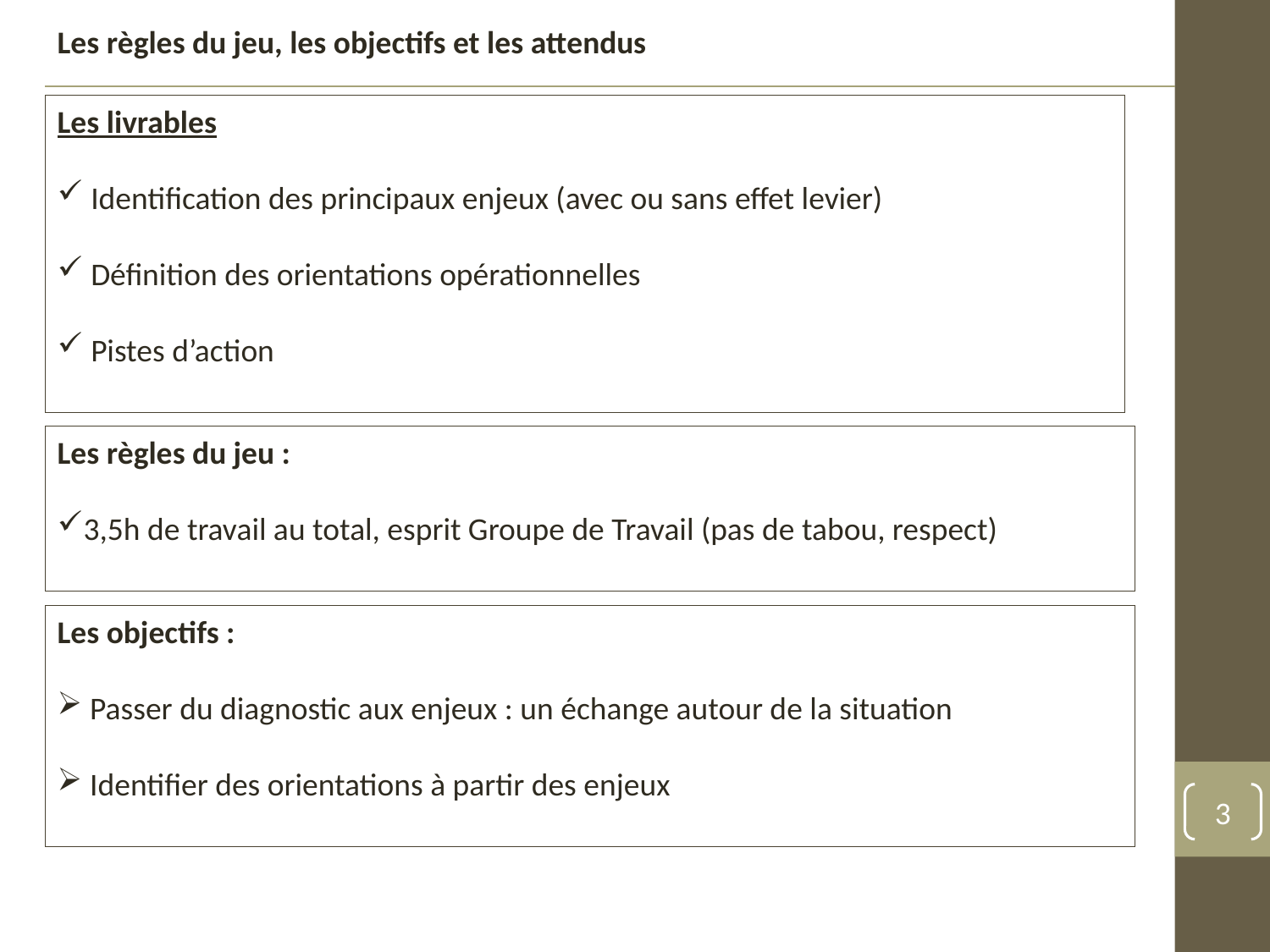

Les règles du jeu, les objectifs et les attendus
Les livrables

 Identification des principaux enjeux (avec ou sans effet levier)

 Définition des orientations opérationnelles

 Pistes d’action

Les règles du jeu :

3,5h de travail au total, esprit Groupe de Travail (pas de tabou, respect)

Les objectifs :

 Passer du diagnostic aux enjeux : un échange autour de la situation

 Identifier des orientations à partir des enjeux

3